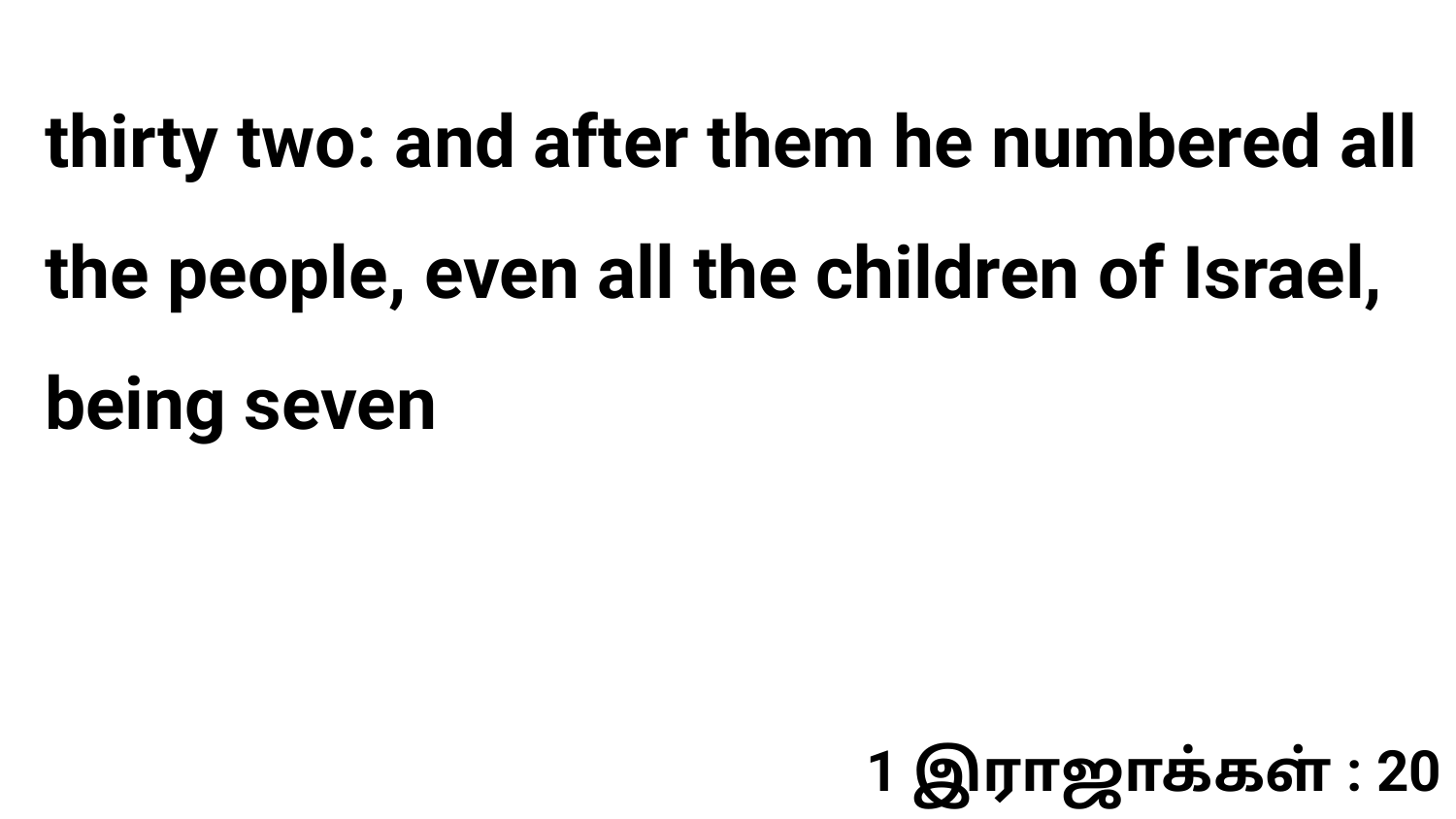

thirty two: and after them he numbered all the people, even all the children of Israel, being seven
1 இராஜாக்கள் : 20